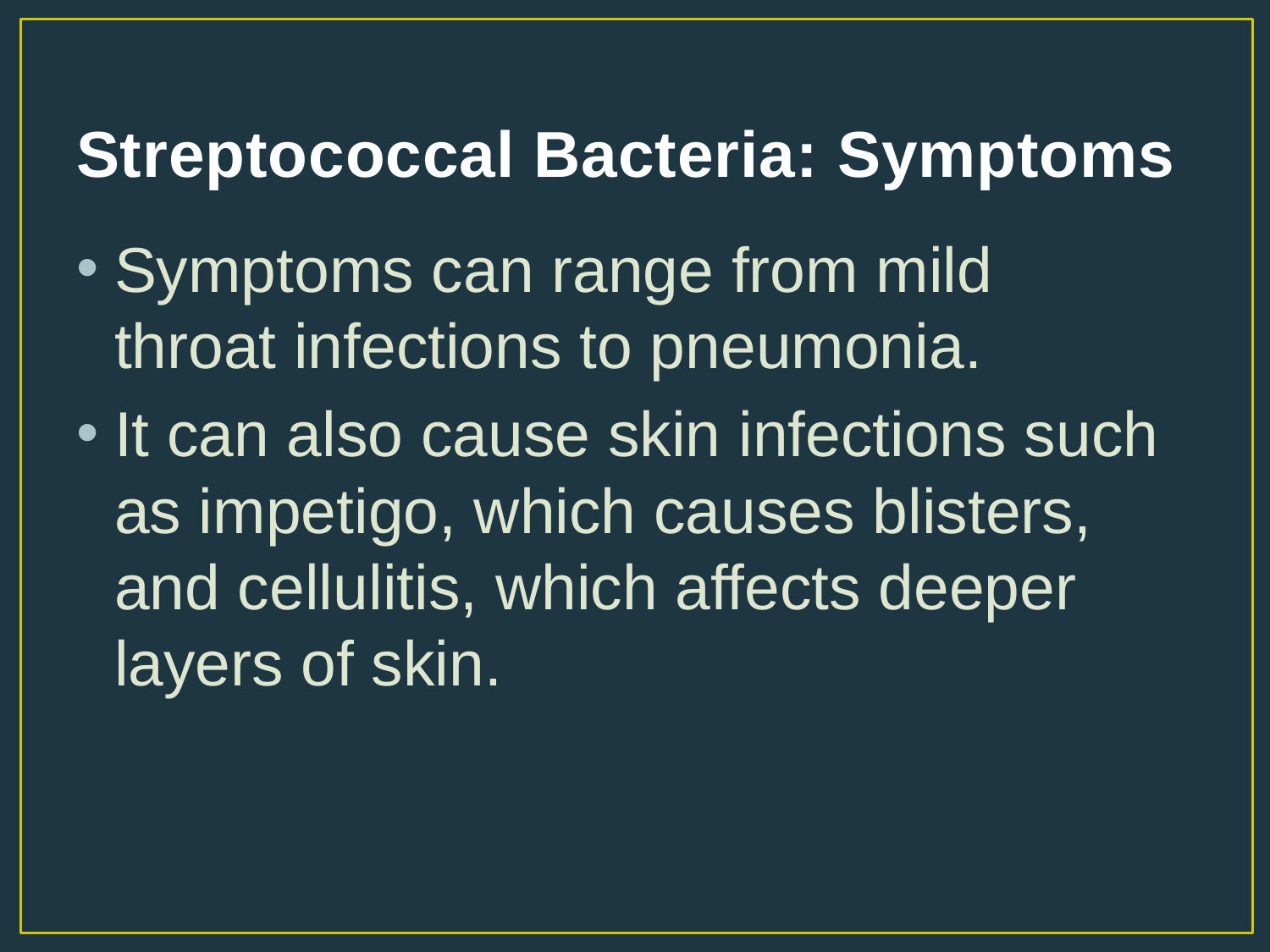

# Streptococcal Bacteria: Symptoms
Symptoms can range from mild throat infections to pneumonia.
It can also cause skin infections such as impetigo, which causes blisters, and cellulitis, which affects deeper layers of skin.